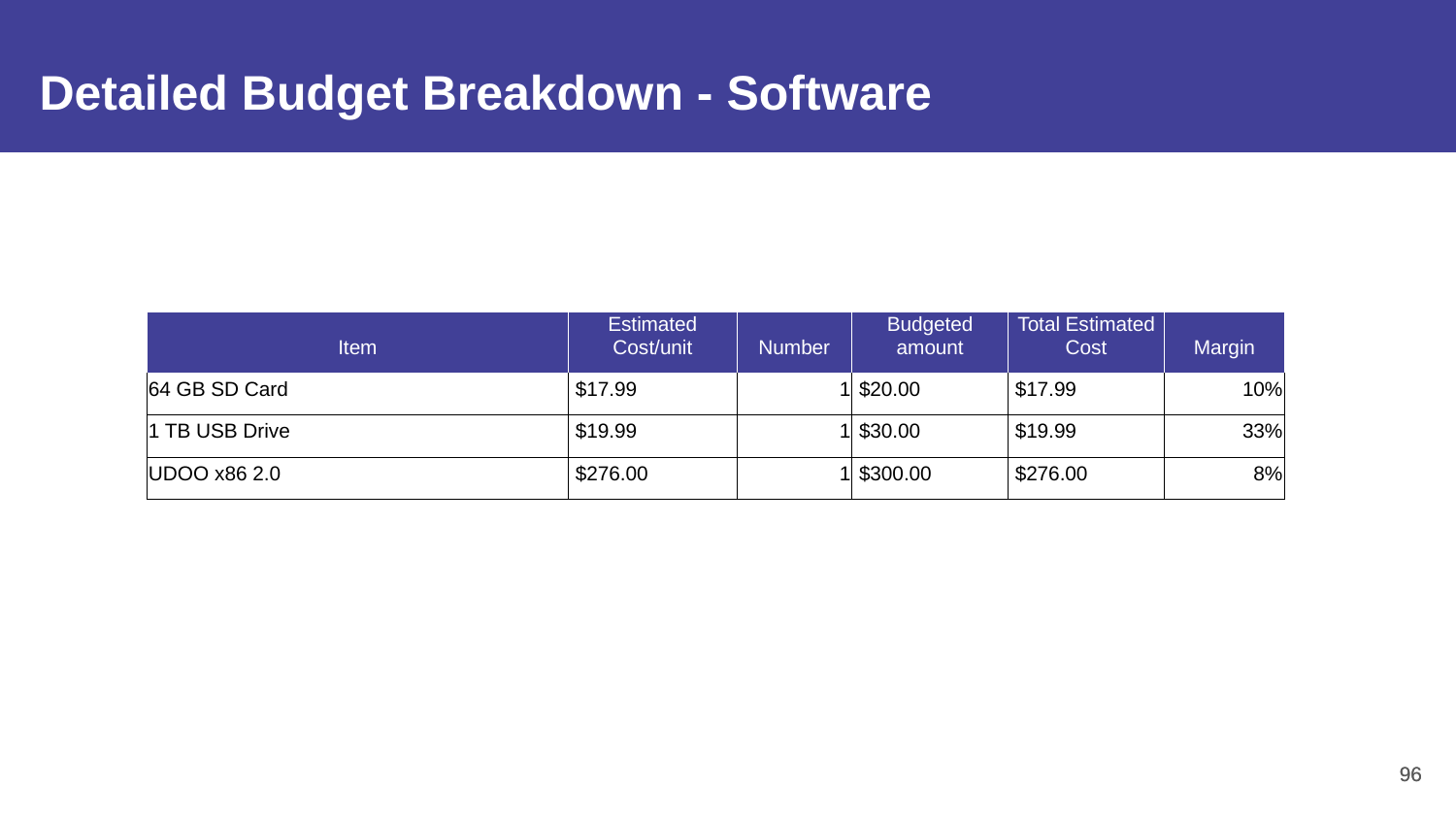

Detailed Budget Breakdown - Software

#

| Item | Estimated Cost/unit | Number | Budgeted amount | Total Estimated Cost | Margin |
| --- | --- | --- | --- | --- | --- |
| 64 GB SD Card | $17.99 | 1 | $20.00 | $17.99 | 10% |
| 1 TB USB Drive | $19.99 | 1 | $30.00 | $19.99 | 33% |
| UDOO x86 2.0 | $276.00 | 1 | $300.00 | $276.00 | 8% |
96
96